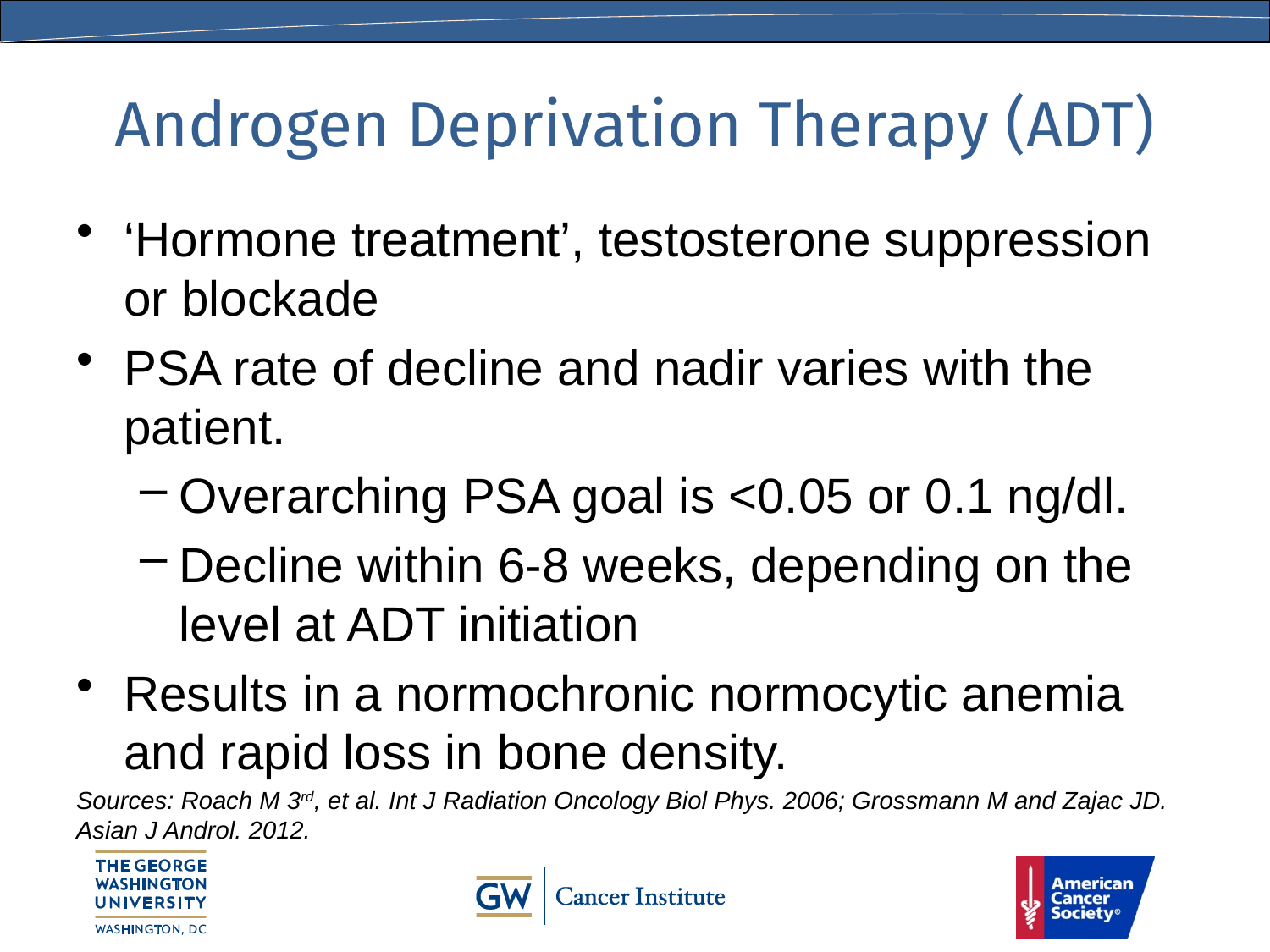

# Androgen Deprivation Therapy (ADT)
‘Hormone treatment’, testosterone suppression or blockade
PSA rate of decline and nadir varies with the patient.
Overarching PSA goal is <0.05 or 0.1 ng/dl.
Decline within 6-8 weeks, depending on the level at ADT initiation
Results in a normochronic normocytic anemia and rapid loss in bone density.
Sources: Roach M 3rd, et al. Int J Radiation Oncology Biol Phys. 2006; Grossmann M and Zajac JD. Asian J Androl. 2012.